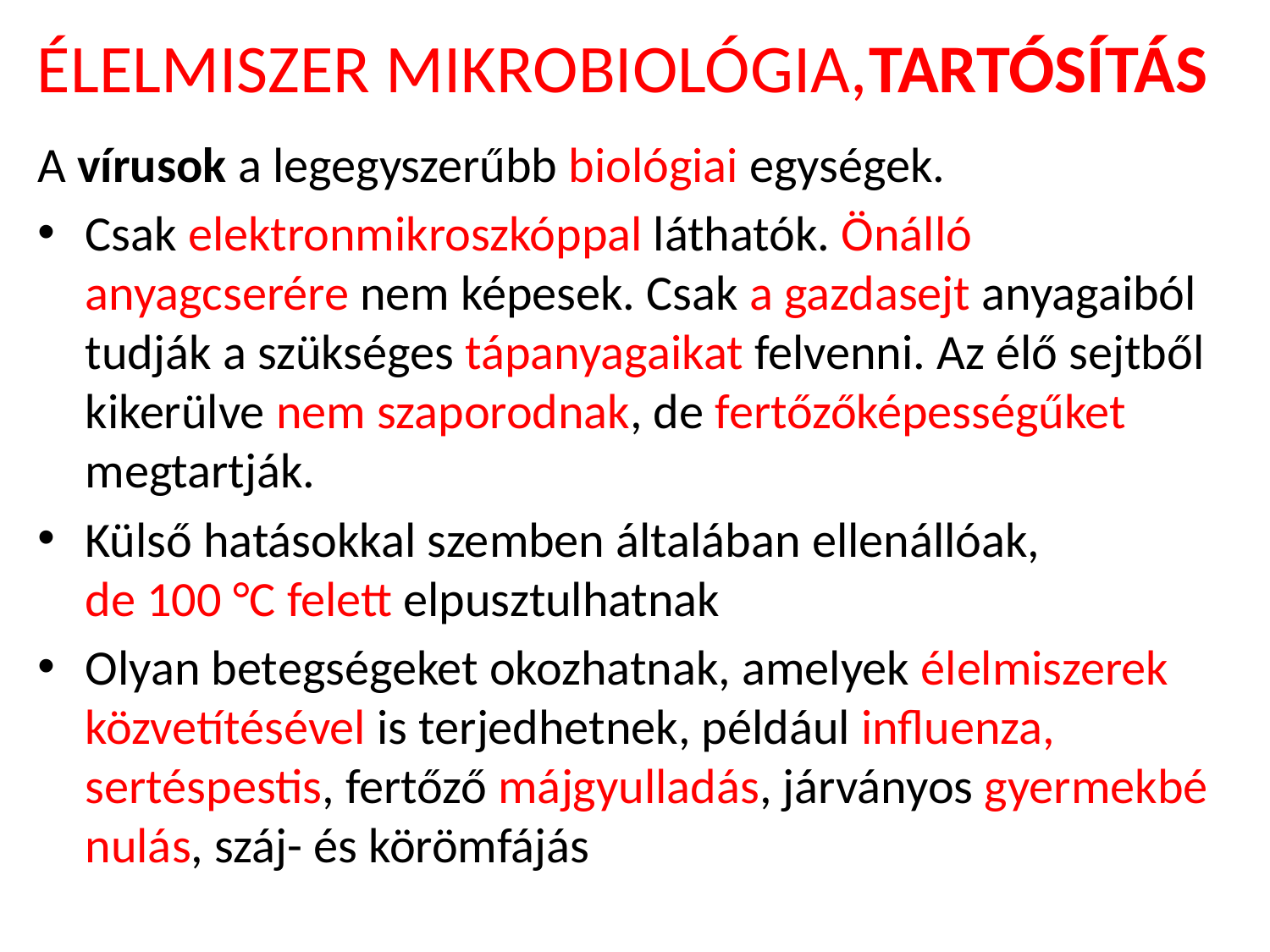

# ÉLELMISZER MIKROBIOLÓGIA,TARTÓSÍTÁS
A vírusok a legegyszerűbb biológiai egységek.
Csak elektron­mikroszkóppal láthatók. Önálló anyagcserére nem képesek. Csak a gazdasejt anyagaiból tudják a szükséges tápanyagaikat felvenni. Az élő sejtből kikerülve nem szaporodnak, de fertőzőképességűket megtartják.
Külső hatásokkal szemben általában ellenállóak,             de 100 °C felett elpusztulhatnak
Olyan betegségeket okozhatnak, amelyek élelmiszerek közvetítésével is terjedhet­nek, például influenza, sertéspestis, fertőző májgyulladás, járványos gyermekbé­nulás, száj- és körömfájás